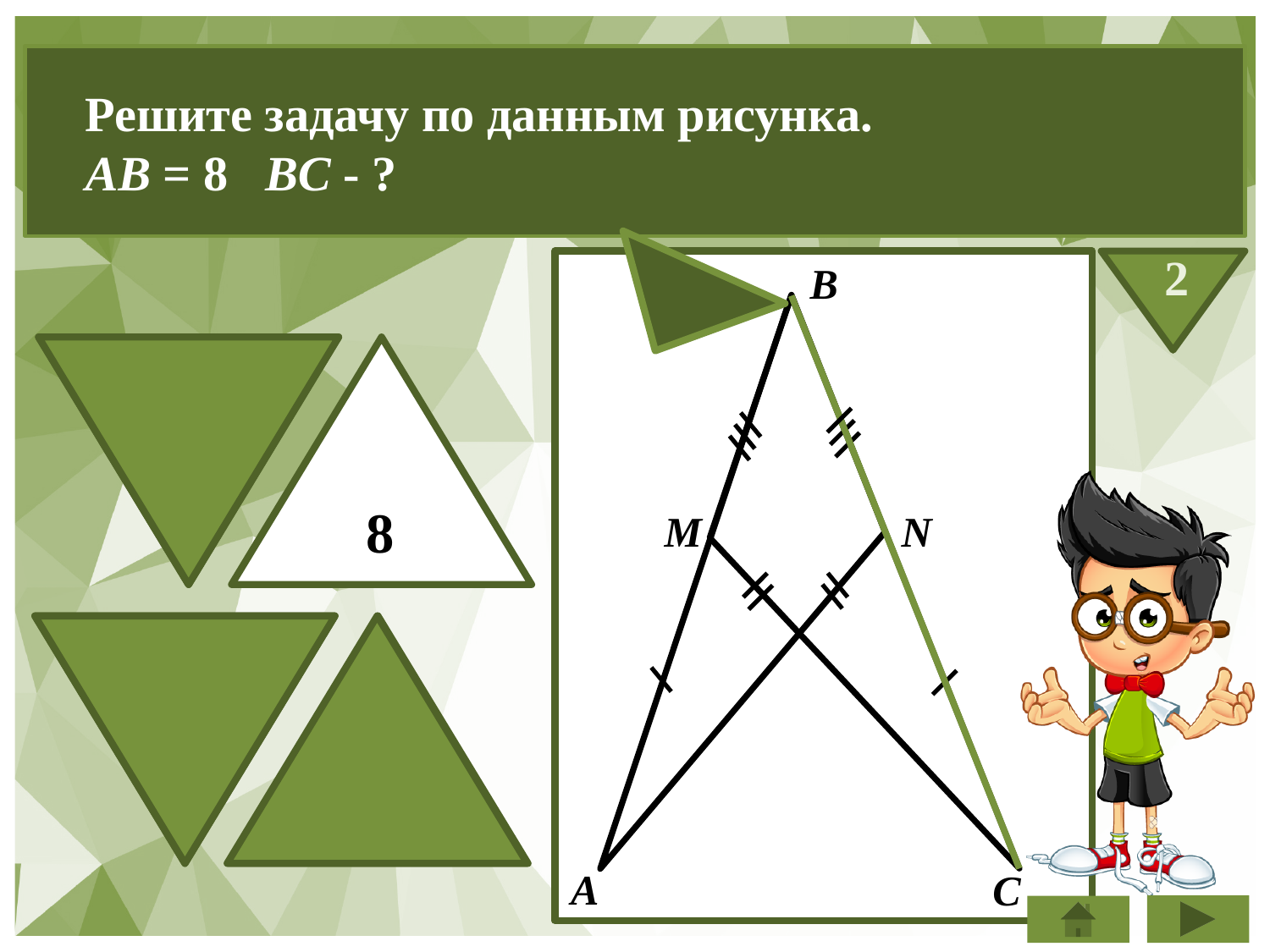

Решите задачу по данным рисунка.
AВ = 8   ВC - ?
2

В

16
8
N
M

4
12
8
А
С